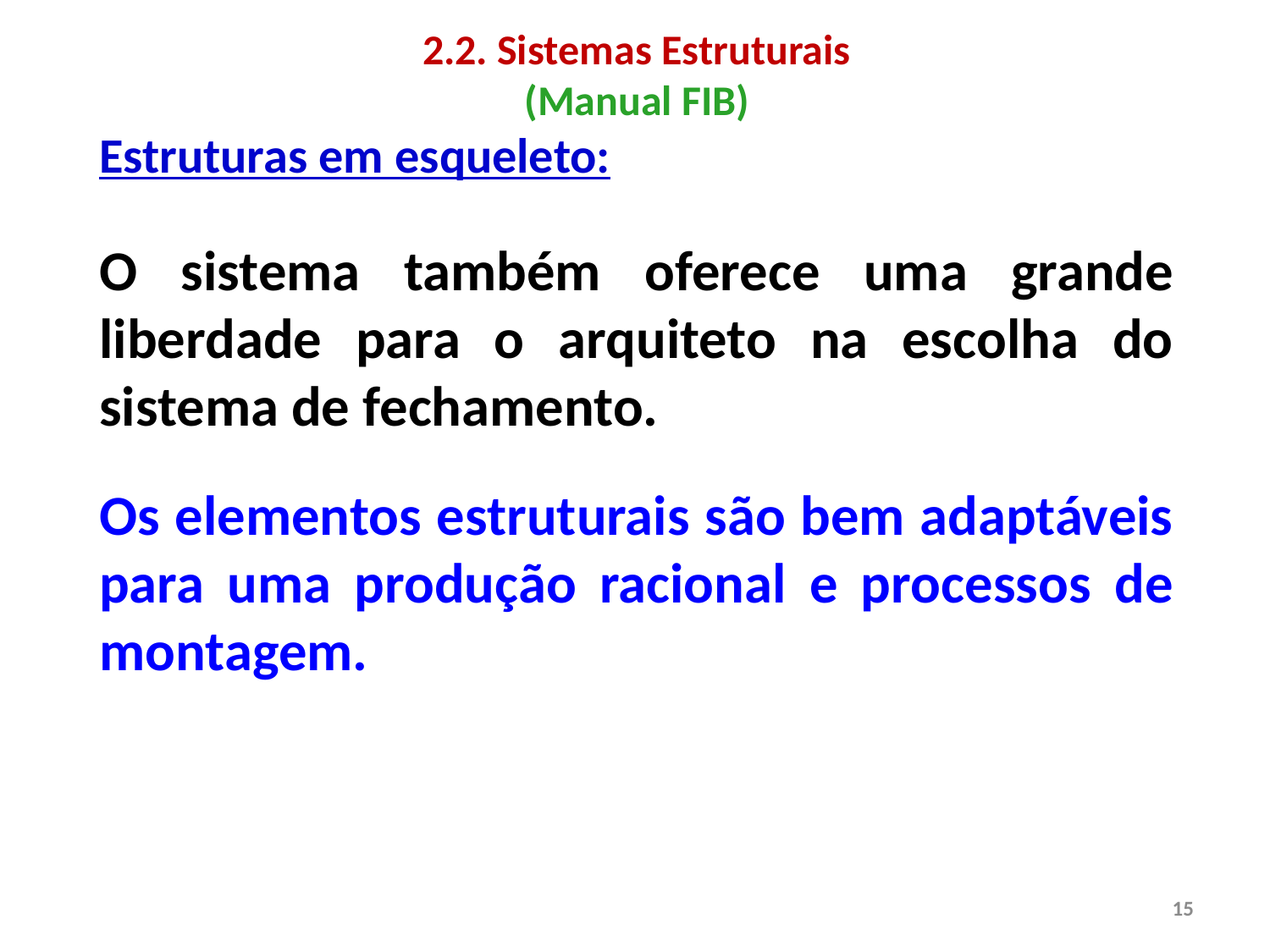

2.2. Sistemas Estruturais
(Manual FIB)
Estruturas em esqueleto:

O sistema também oferece uma grande liberdade para o arquiteto na escolha do sistema de fechamento.

Os elementos estruturais são bem adaptáveis para uma produção racional e processos de montagem.
15